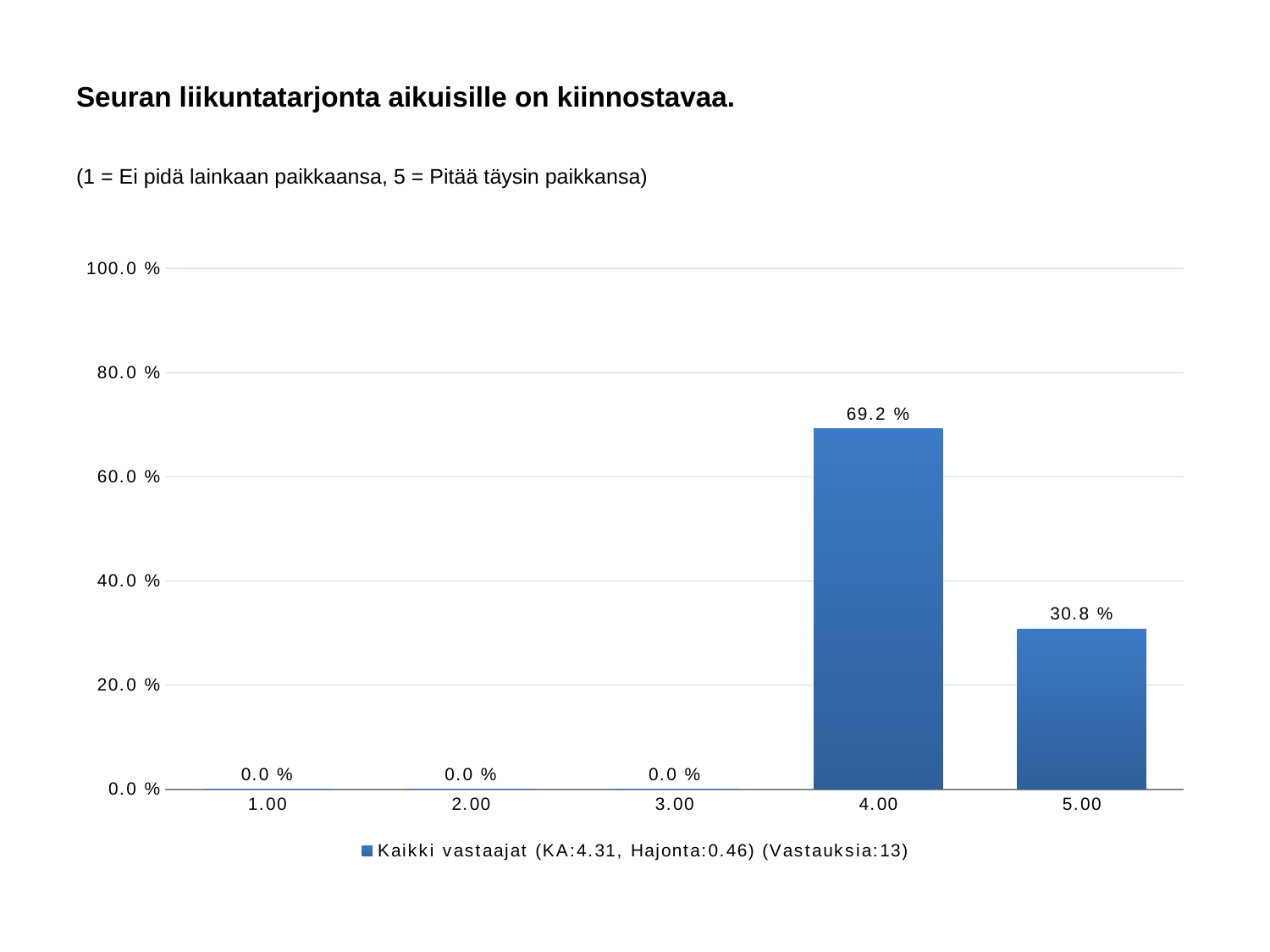

# Seuran liikuntatarjonta aikuisille on kiinnostavaa.
(1 = Ei pidä lainkaan paikkaansa, 5 = Pitää täysin paikkansa)

### Chart

| Category | Kaikki vastaajat (KA:4.31, Hajonta:0.46) (Vastauksia:13) |
|---|---|
| 1.00 | 0.0 |
| 2.00 | 0.0 |
| 3.00 | 0.0 |
| 4.00 | 0.692 |
| 5.00 | 0.308 |